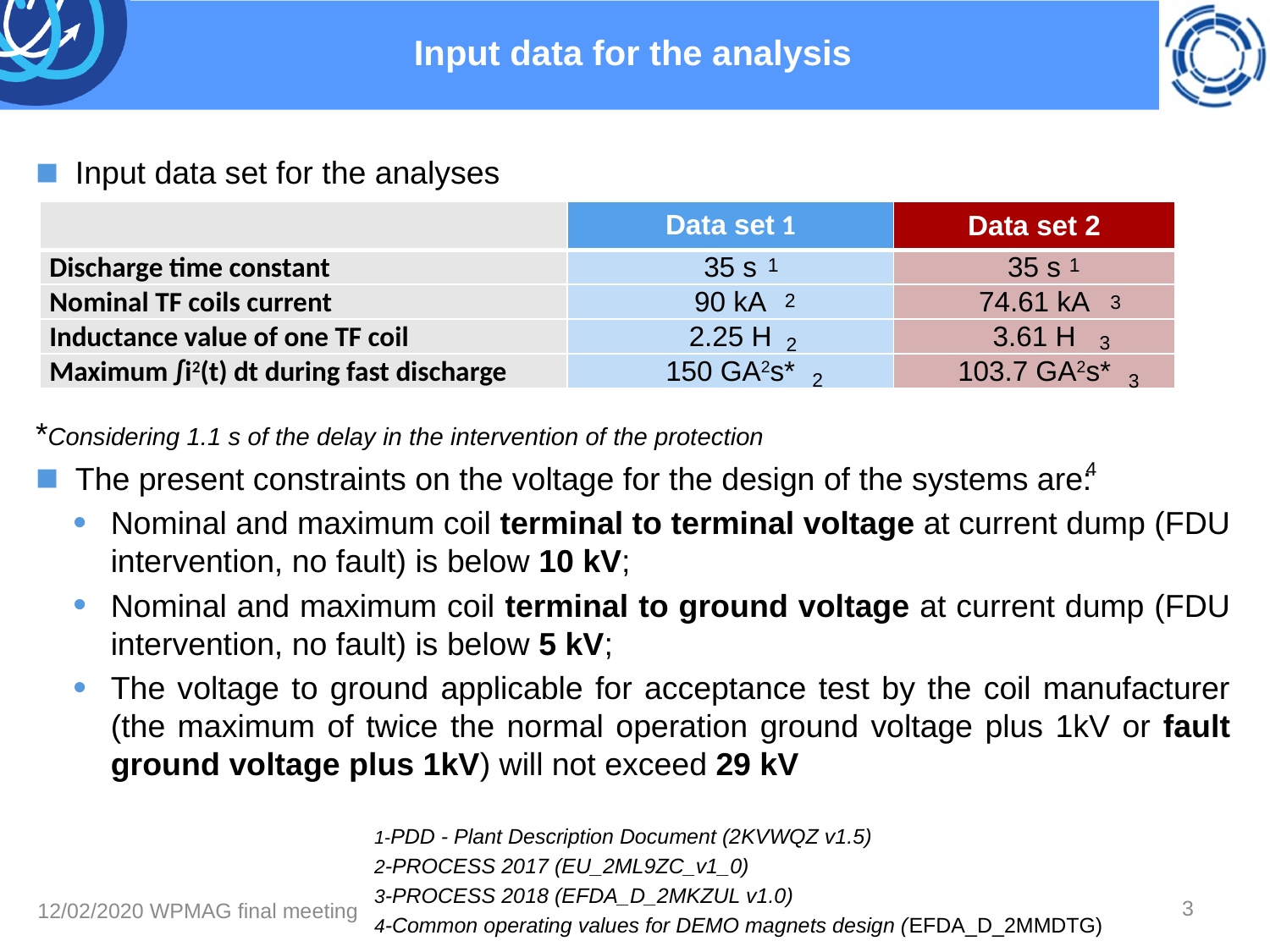

# Input data for the analysis
Input data set for the analyses

*Considering 1.1 s of the delay in the intervention of the protection
The present constraints on the voltage for the design of the systems are:
Nominal and maximum coil terminal to terminal voltage at current dump (FDU intervention, no fault) is below 10 kV;
Nominal and maximum coil terminal to ground voltage at current dump (FDU intervention, no fault) is below 5 kV;
The voltage to ground applicable for acceptance test by the coil manufacturer (the maximum of twice the normal operation ground voltage plus 1kV or fault ground voltage plus 1kV) will not exceed 29 kV

|  | Data set 1 | Data set 2 |
| --- | --- | --- |
| Discharge time constant | 35 s | 35 s |
| Nominal TF coils current | 90 kA | 74.61 kA |
| Inductance value of one TF coil | 2.25 H | 3.61 H |
| Maximum ∫i2(t) dt during fast discharge | 150 GA2s\* | 103.7 GA2s\* |
1
1
2
3
3
2
2
3
4
1-PDD - Plant Description Document (2KVWQZ v1.5)
2-PROCESS 2017 (EU_2ML9ZC_v1_0)
3-PROCESS 2018 (EFDA_D_2MKZUL v1.0)
4-Common operating values for DEMO magnets design (EFDA_D_2MMDTG)

3
12/02/2020 WPMAG final meeting